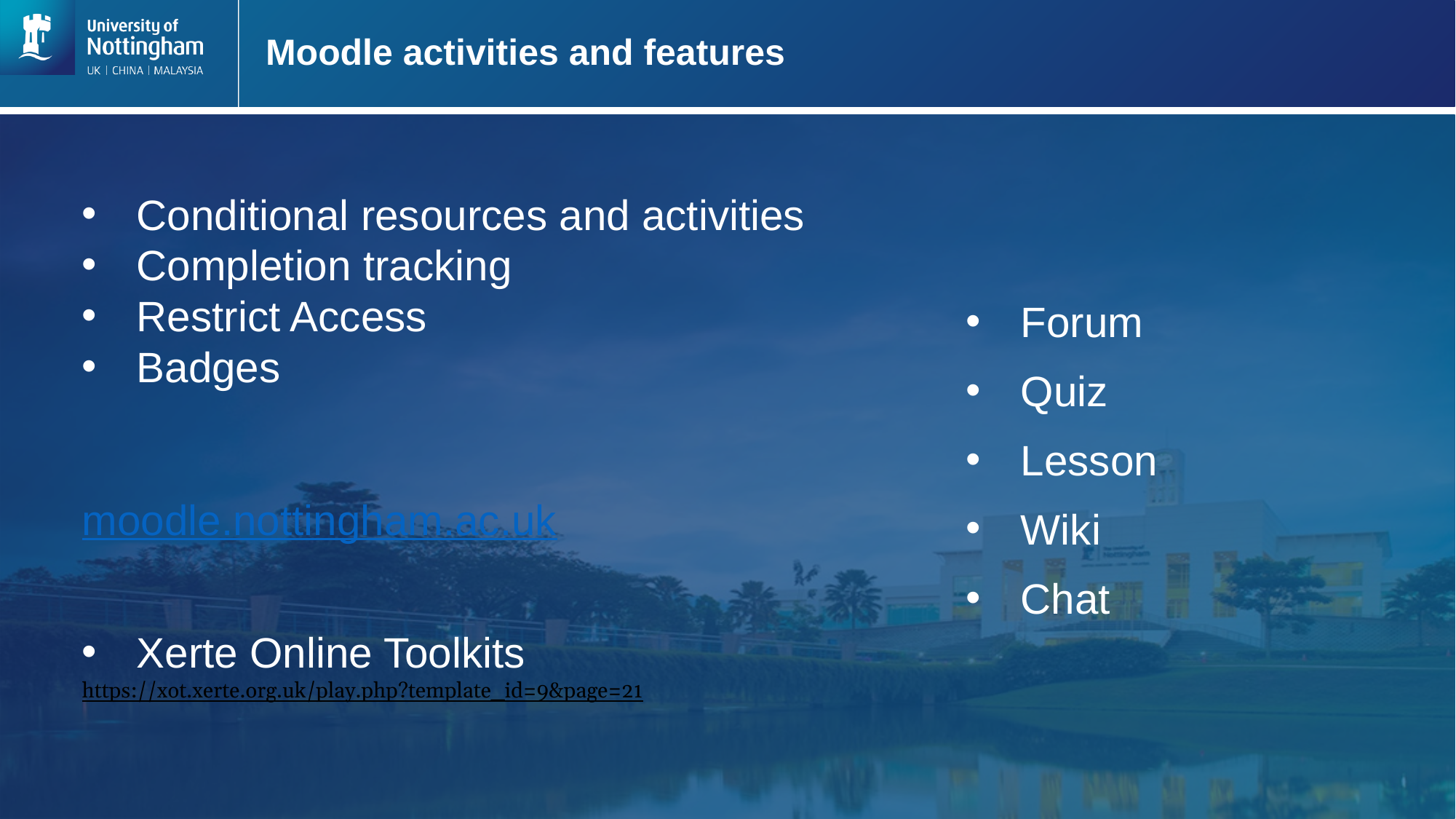

# Moodle activities and features

Conditional resources and activities
Completion tracking
Restrict Access
Badges

moodle.nottingham.ac.uk
Forum
Quiz
Lesson
Wiki
Chat

Xerte Online Toolkits
https://xot.xerte.org.uk/play.php?template_id=9&page=21